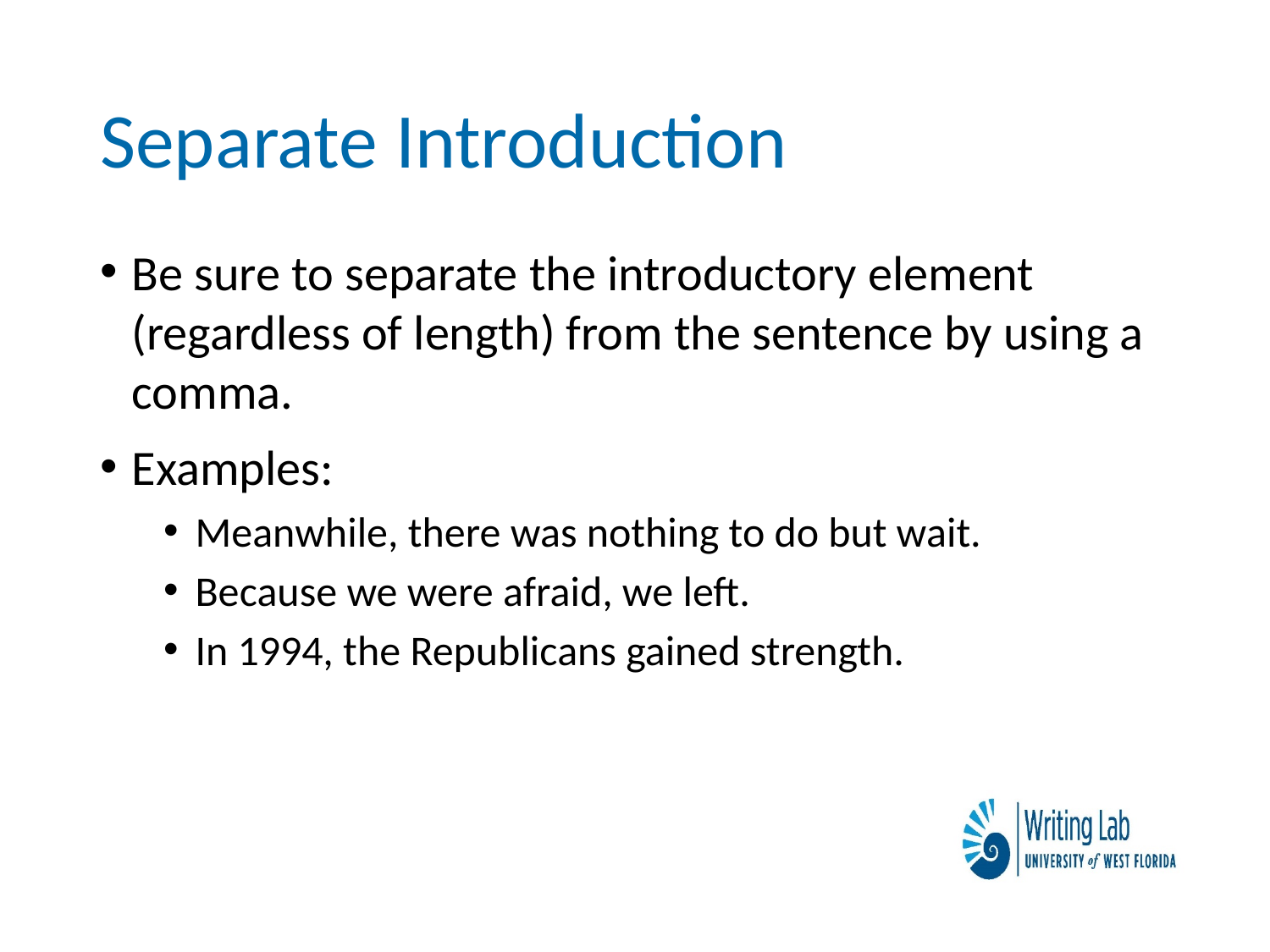

# Separate Introduction
Be sure to separate the introductory element (regardless of length) from the sentence by using a comma.
Examples:
Meanwhile, there was nothing to do but wait.
Because we were afraid, we left.
In 1994, the Republicans gained strength.